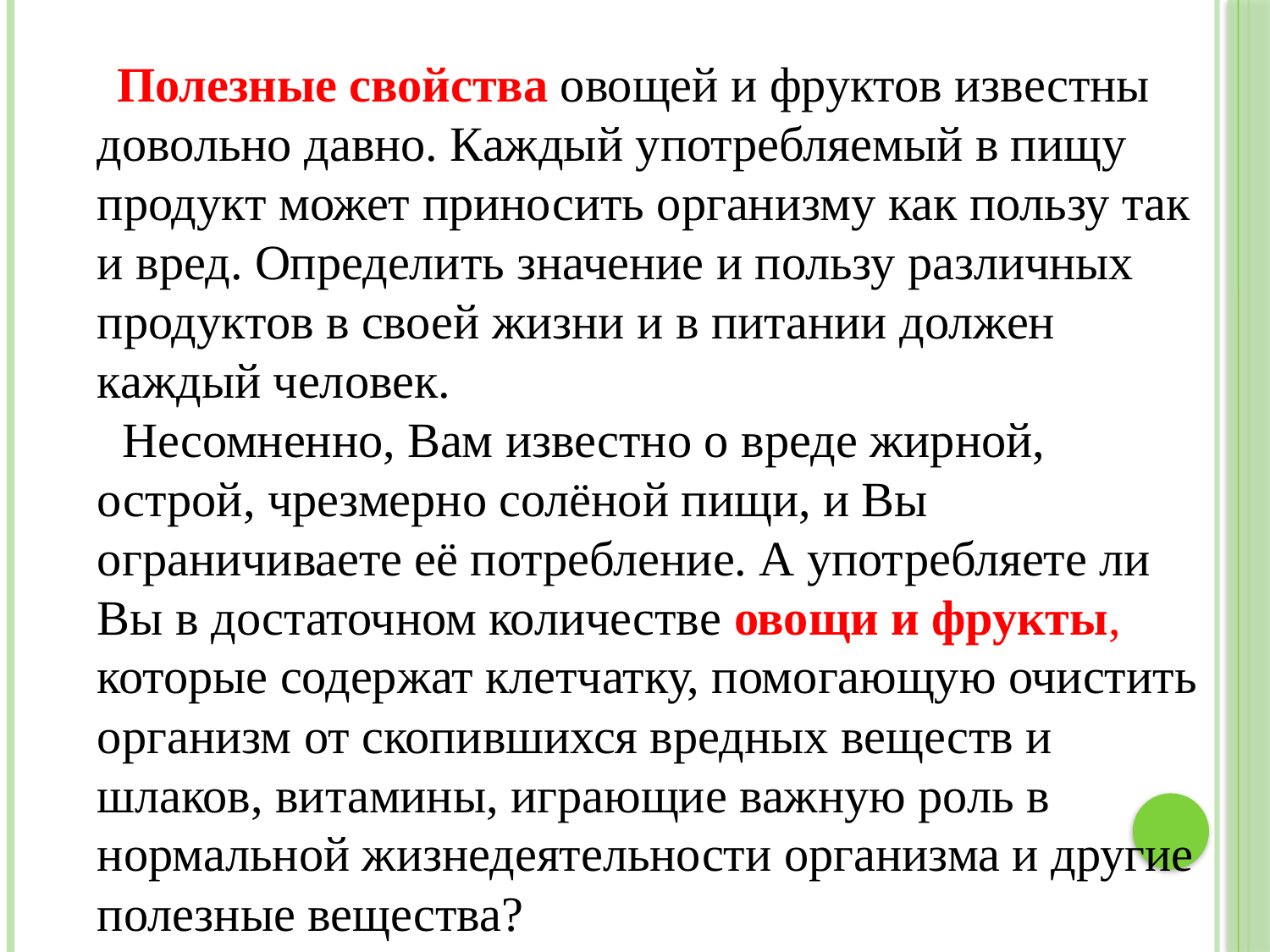

Полезные свойства овощей и фруктов известны довольно давно. Каждый употребляемый в пищу продукт может приносить организму как пользу так и вред. Определить значение и пользу различных продуктов в своей жизни и в питании должен каждый человек.
  Несомненно, Вам известно о вреде жирной, острой, чрезмерно солёной пищи, и Вы ограничиваете её потребление. А употребляете ли Вы в достаточном количестве овощи и фрукты, которые содержат клетчатку, помогающую очистить организм от скопившихся вредных веществ и шлаков, витамины, играющие важную роль в нормальной жизнедеятельности организма и другие полезные вещества?